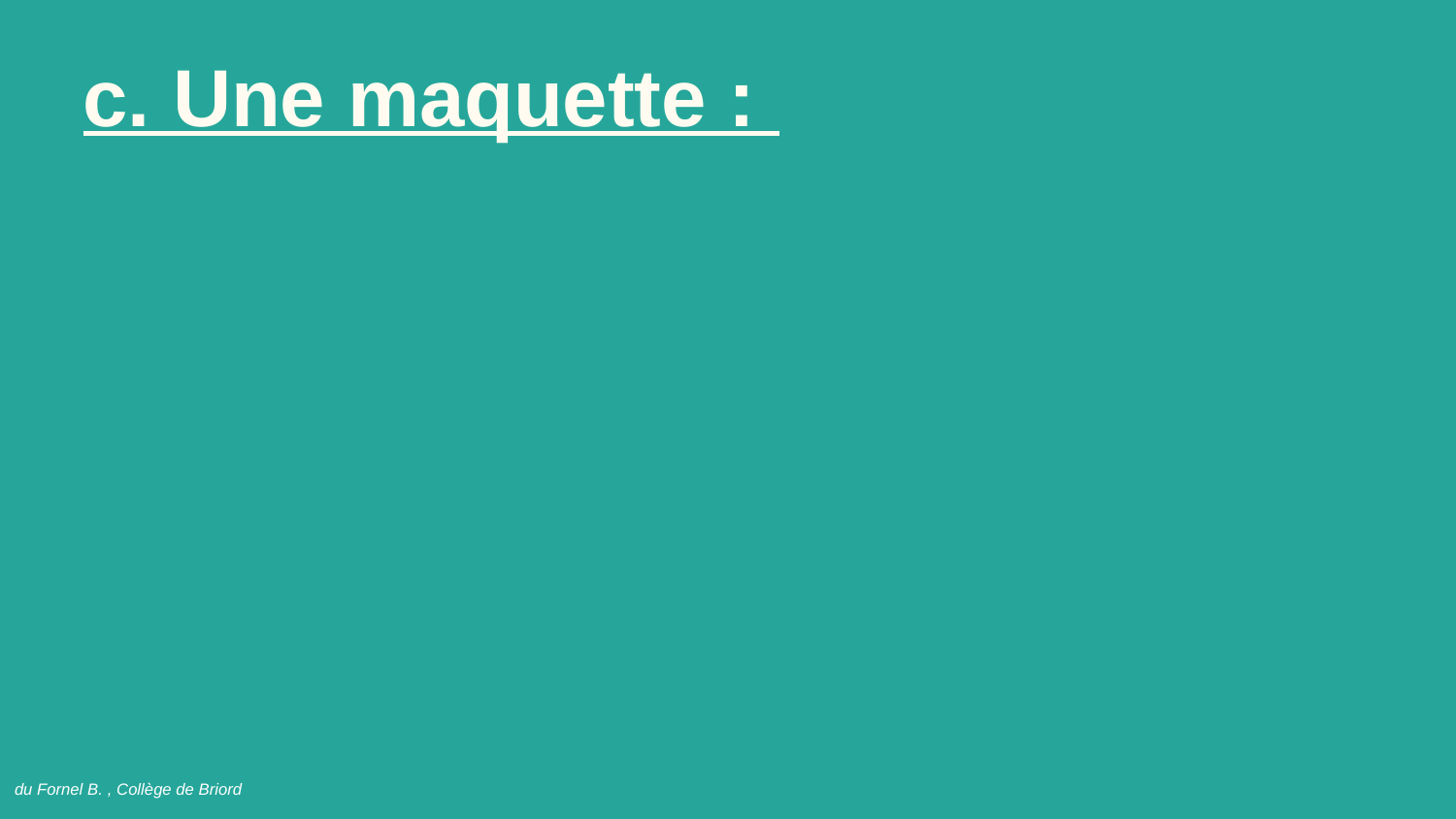

# c. Une maquette :

du Fornel B. , Collège de Briord